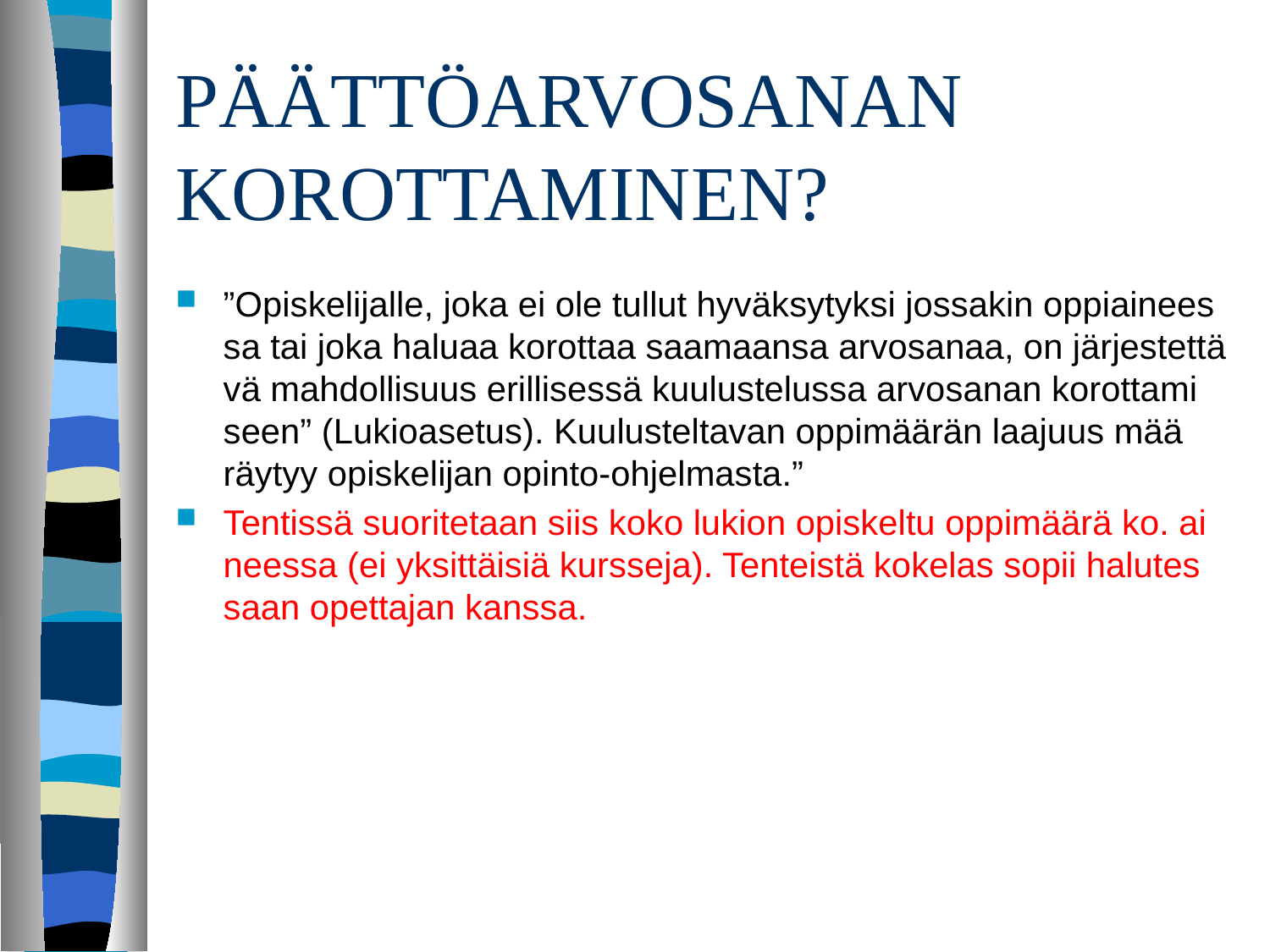

# PÄÄTTÖARVOSANAN KOROTTAMINEN?
”Opis­ke­li­jal­le, joka ei ole tul­lut hy­väk­sy­tyk­si jos­sa­kin oppi­ai­nees­sa tai joka ha­lu­aa ko­rot­taa saa­maan­sa arvo­sa­naa, on jär­jes­tet­tä­vä mah­dol­li­suus eril­li­ses­sä kuu­lus­te­lus­sa arvo­sa­nan ko­rot­ta­mi­seen” (Lu­ki­o­a­se­tus). Kuu­lus­tel­ta­van oppi­mää­rän laa­juus mää­räy­tyy opis­ke­li­jan opin­to-oh­jel­mas­ta.”
Ten­tis­sä suo­ri­te­taan siis koko lu­ki­on opis­kel­tu oppi­mää­rä ko. ai­nees­sa (ei yk­sit­täi­siä kurs­se­ja). Ten­teis­tä ko­ke­las so­pii ha­lu­tes­saan opet­ta­jan kans­sa.